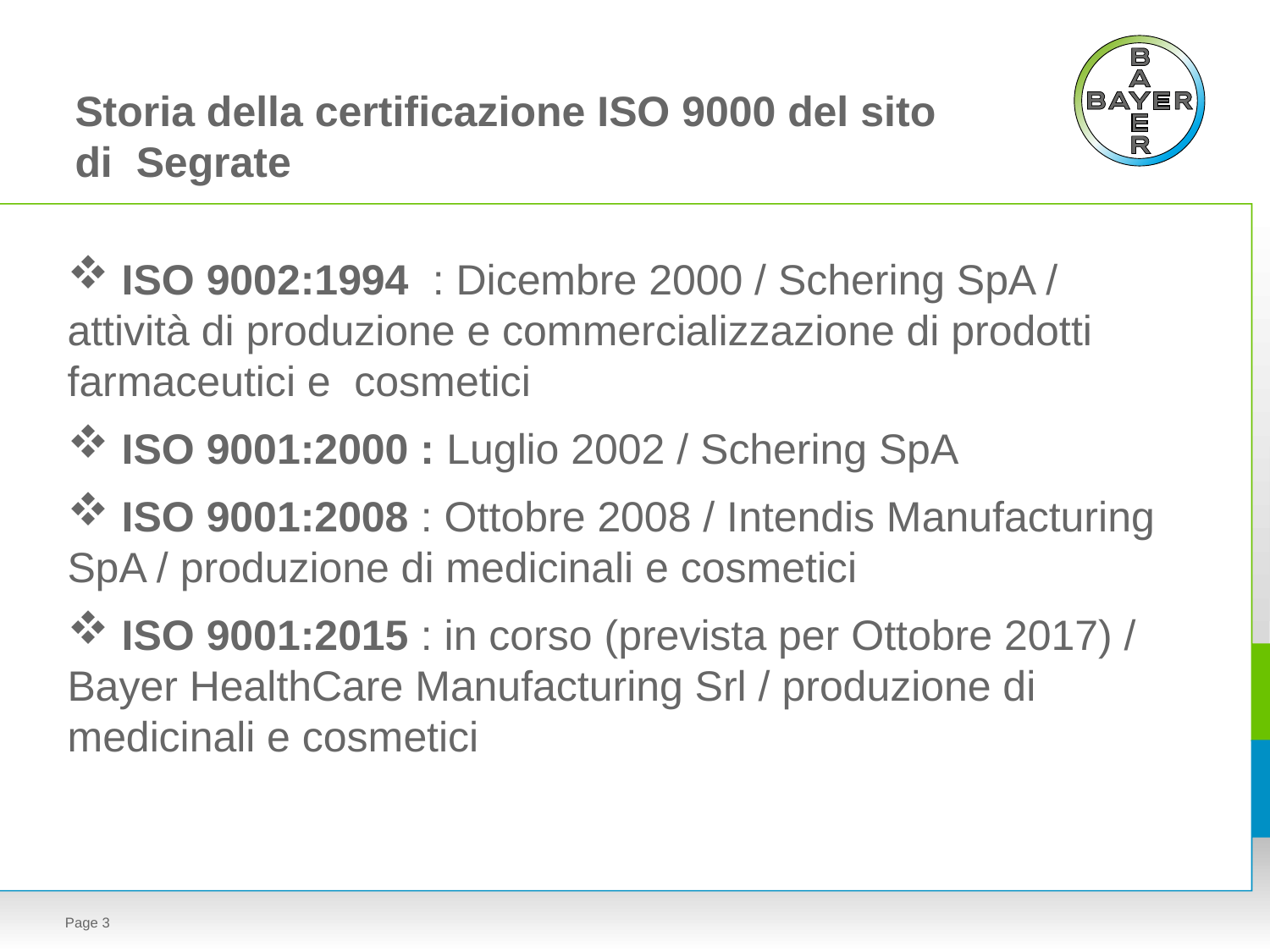

# Storia della certificazione ISO 9000 del sito di  Segrate
 ISO 9002:1994  : Dicembre 2000 / Schering SpA / attività di produzione e commercializzazione di prodotti farmaceutici e  cosmetici
 ISO 9001:2000 : Luglio 2002 / Schering SpA
 ISO 9001:2008 : Ottobre 2008 / Intendis Manufacturing SpA / produzione di medicinali e cosmetici
 ISO 9001:2015 : in corso (prevista per Ottobre 2017) / Bayer HealthCare Manufacturing Srl / produzione di medicinali e cosmetici